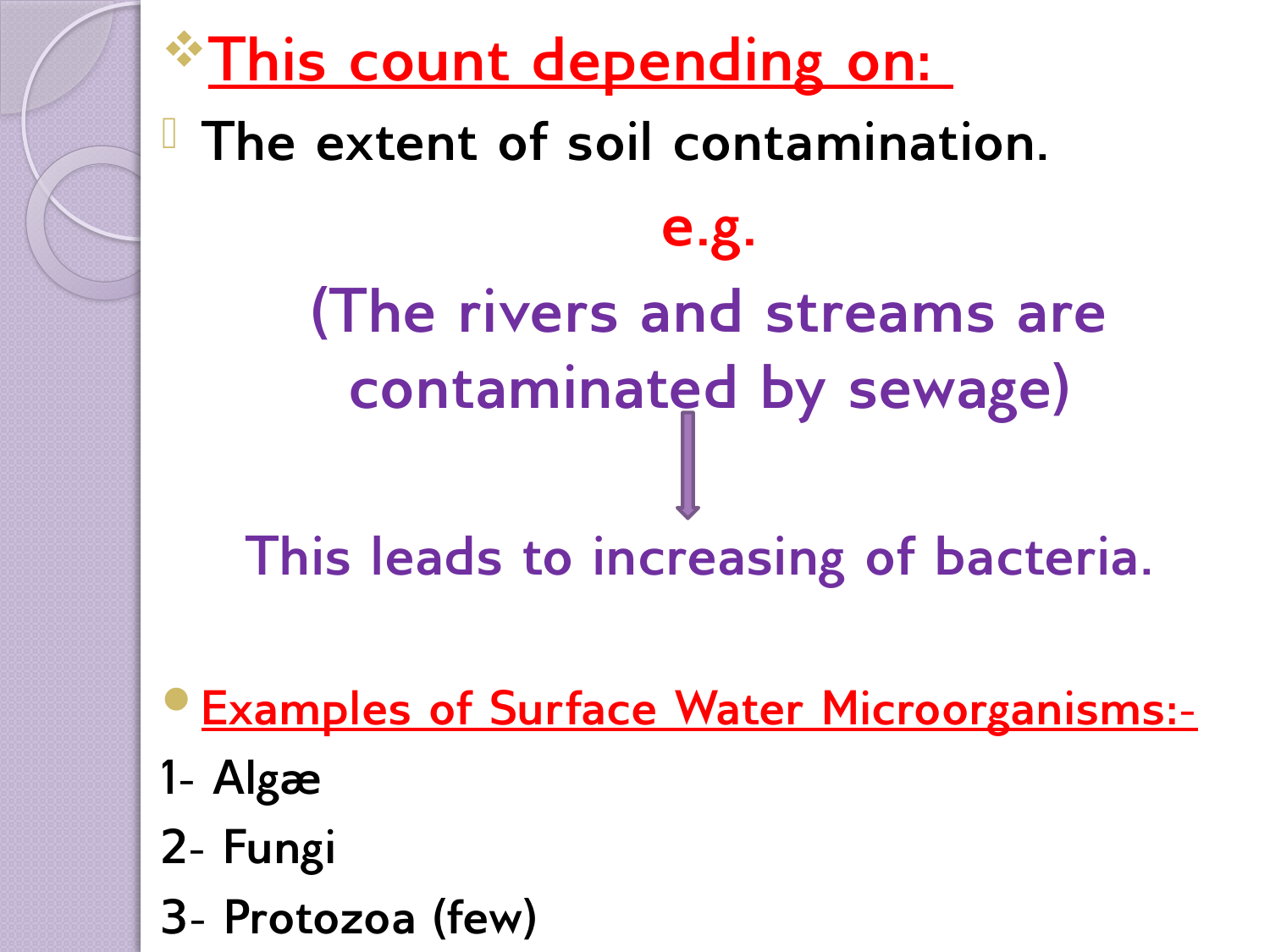

This count depending on:
The extent of soil contamination.
e.g.
(The rivers and streams are contaminated by sewage)

This leads to increasing of bacteria.

Examples of Surface Water Microorganisms:-
1- Algae
2- Fungi
3- Protozoa (few)